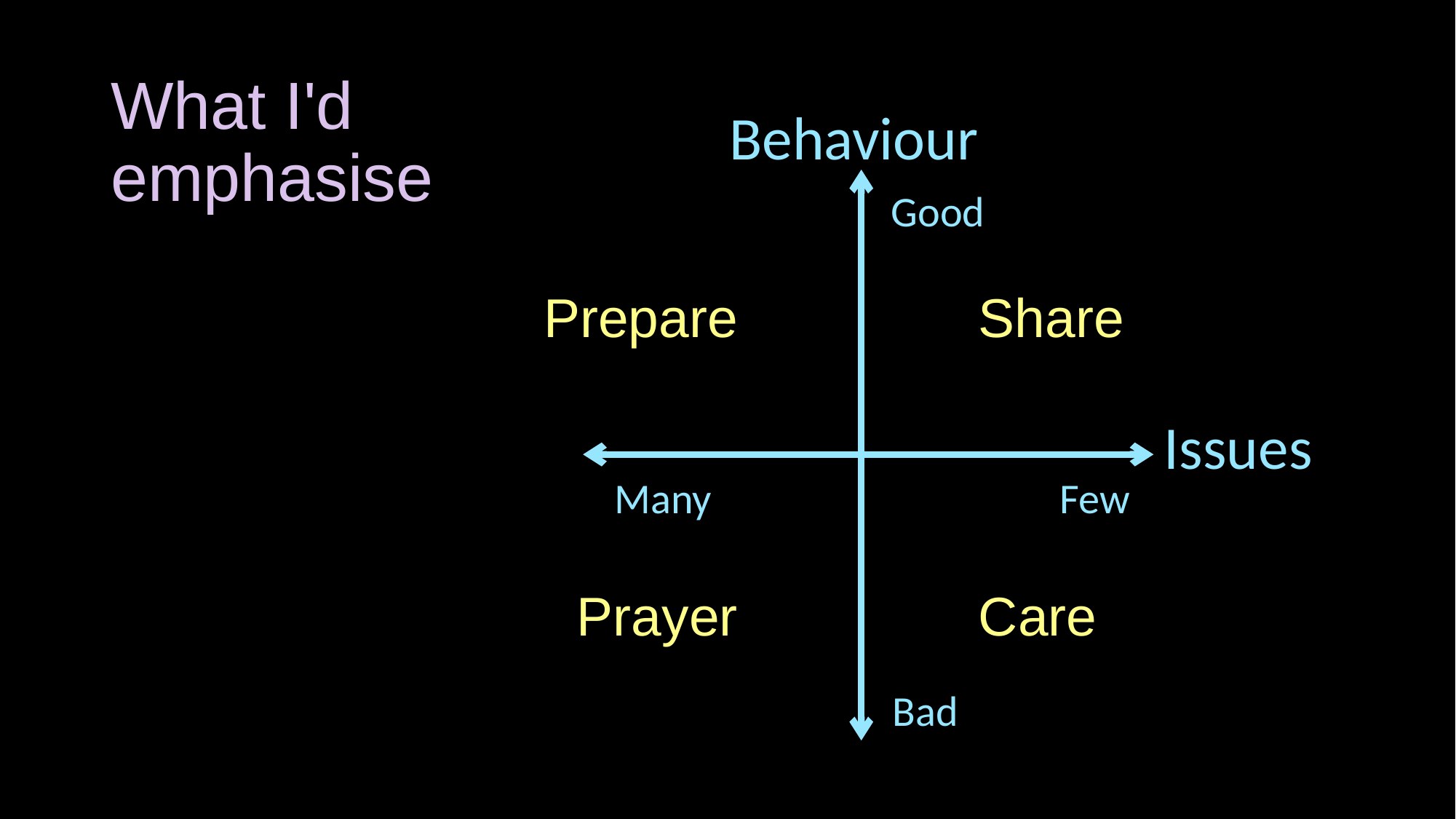

# What I'd emphasise
Behaviour
Good
Prepare
Share
Issues
Many
Few
Prayer
Care
Bad